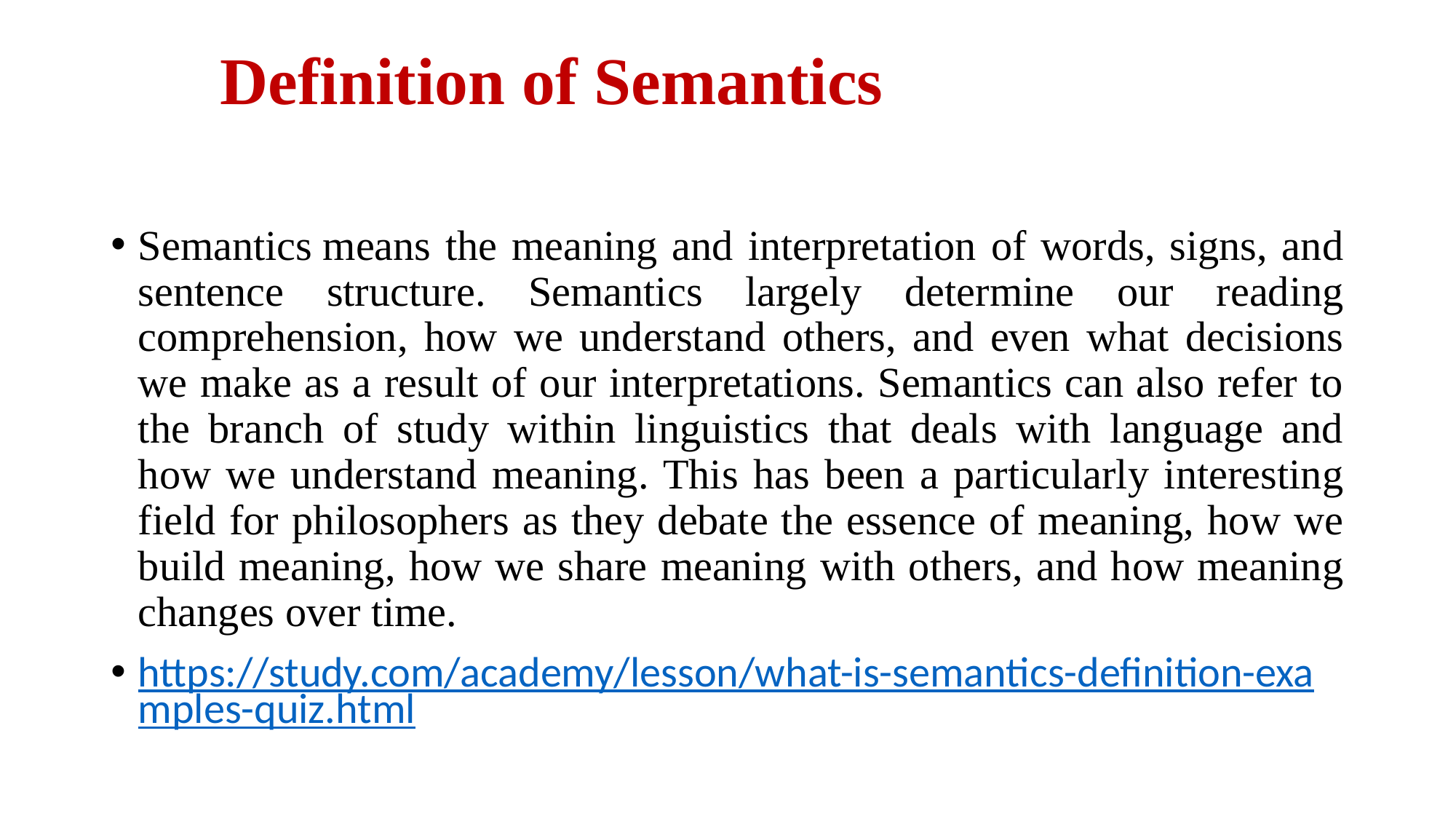

# Definition of Semantics
Semantics means the meaning and interpretation of words, signs, and sentence structure. Semantics largely determine our reading comprehension, how we understand others, and even what decisions we make as a result of our interpretations. Semantics can also refer to the branch of study within linguistics that deals with language and how we understand meaning. This has been a particularly interesting field for philosophers as they debate the essence of meaning, how we build meaning, how we share meaning with others, and how meaning changes over time.
https://study.com/academy/lesson/what-is-semantics-definition-examples-quiz.html